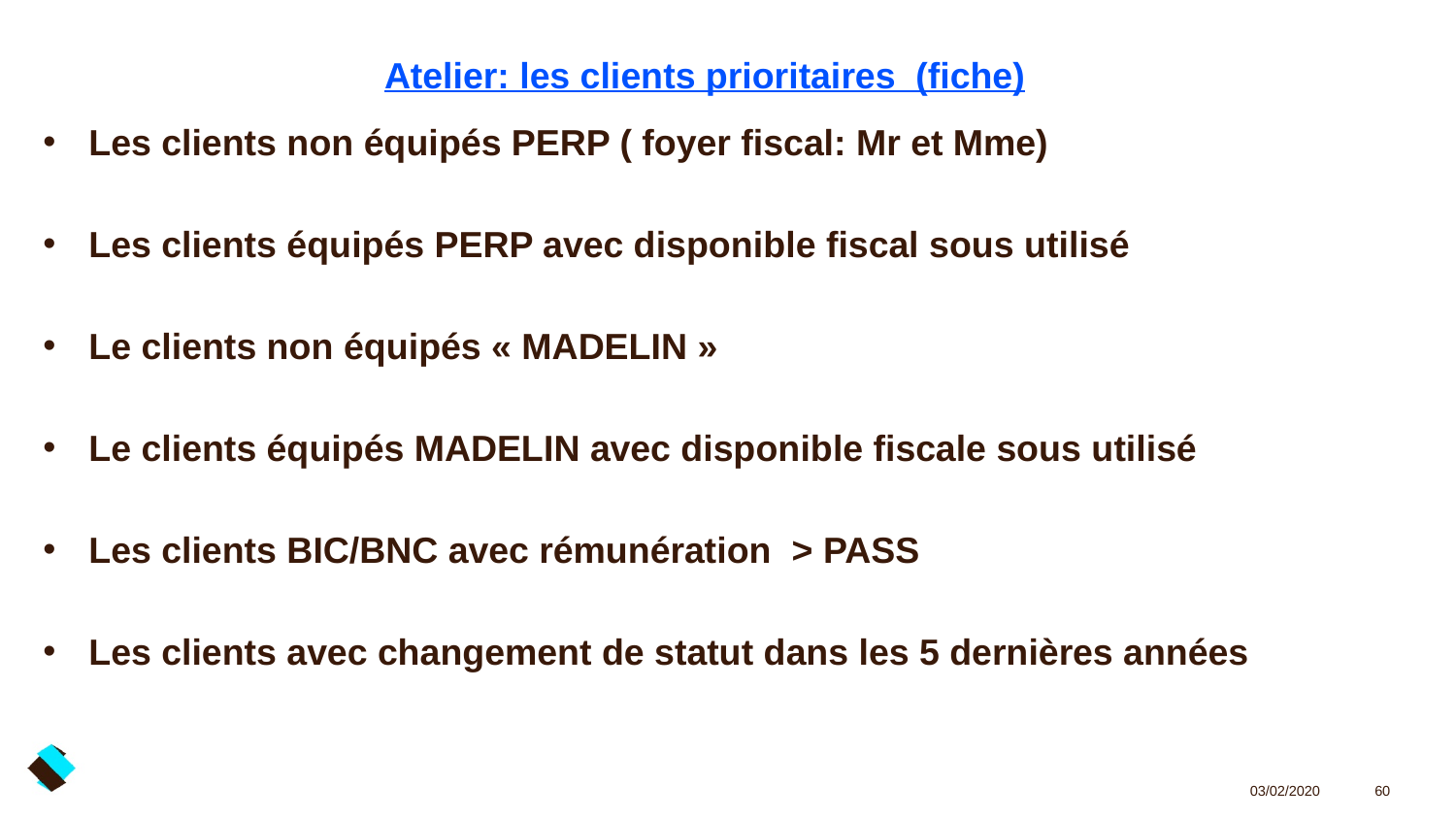

# Atelier: les clients prioritaires  (fiche)
Les clients non équipés PERP ( foyer fiscal: Mr et Mme)

Les clients équipés PERP avec disponible fiscal sous utilisé

Le clients non équipés « MADELIN »

Le clients équipés MADELIN avec disponible fiscale sous utilisé

Les clients BIC/BNC avec rémunération  > PASS

Les clients avec changement de statut dans les 5 dernières années

03/02/2020
60